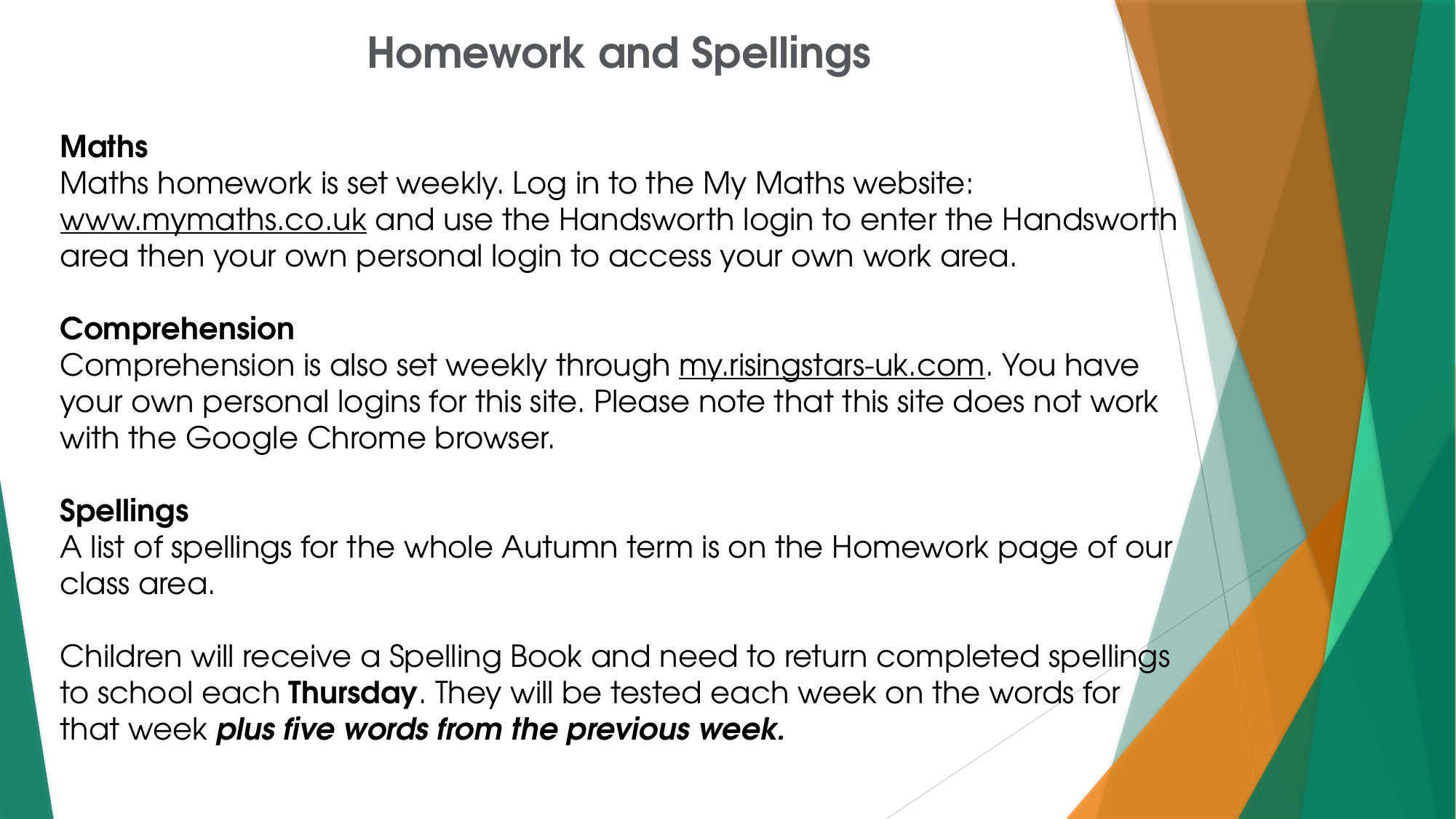

Homework and Spellings

Maths
Maths homework is set weekly. Log in to the My Maths website: www.mymaths.co.uk and use the Handsworth login to enter the Handsworth area then your own personal login to access your own work area.
Comprehension
Comprehension is also set weekly through my.risingstars-uk.com. You have your own personal logins for this site. Please note that this site does not work with the Google Chrome browser.
Spellings
A list of spellings for the whole Autumn term is on the Homework page of our class area.
Children will receive a Spelling Book and need to return completed spellings to school each Thursday. They will be tested each week on the words for that week plus five words from the previous week.